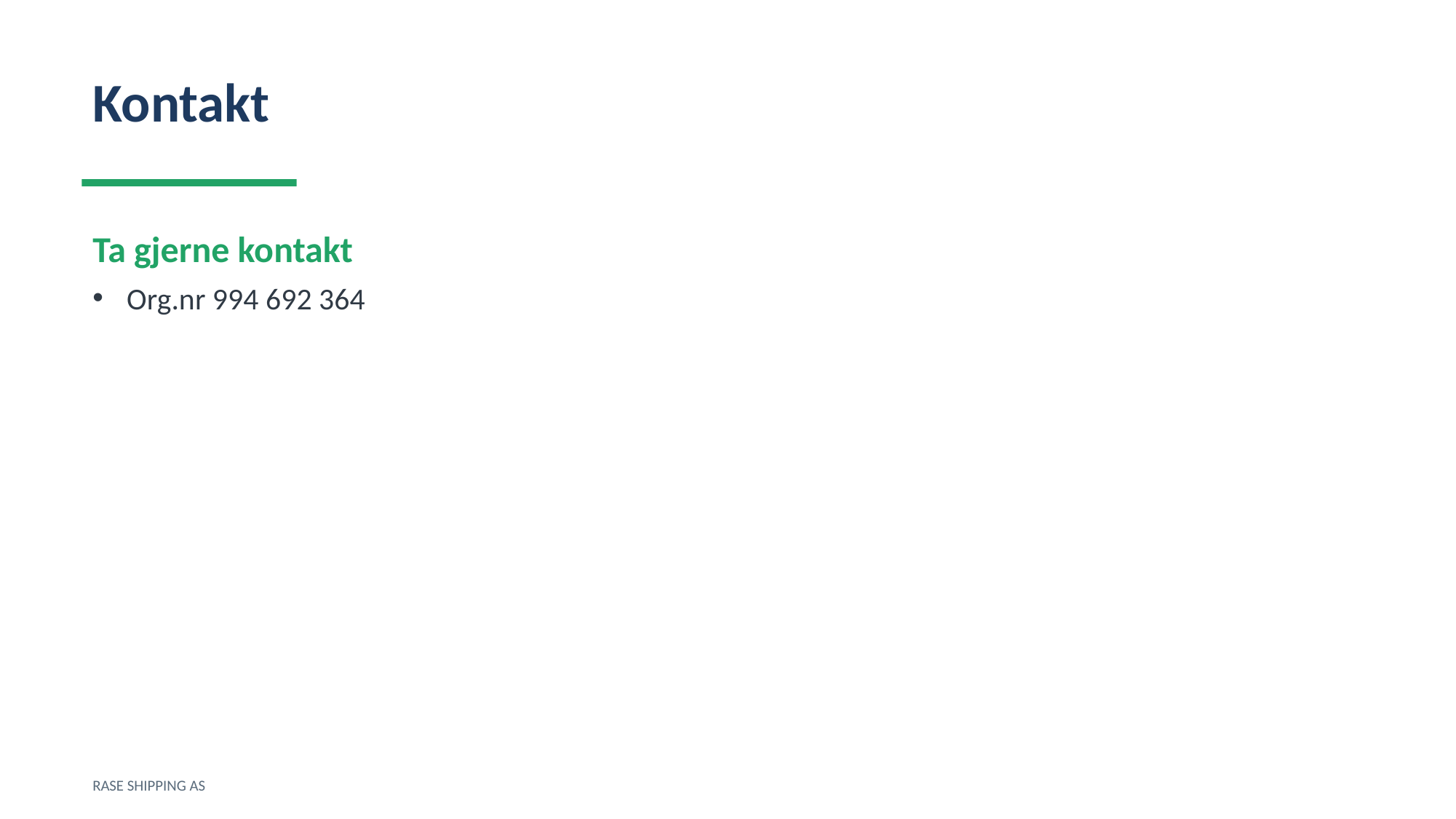

Kontakt

Ta gjerne kontakt
Org.nr 994 692 364
RASE SHIPPING AS